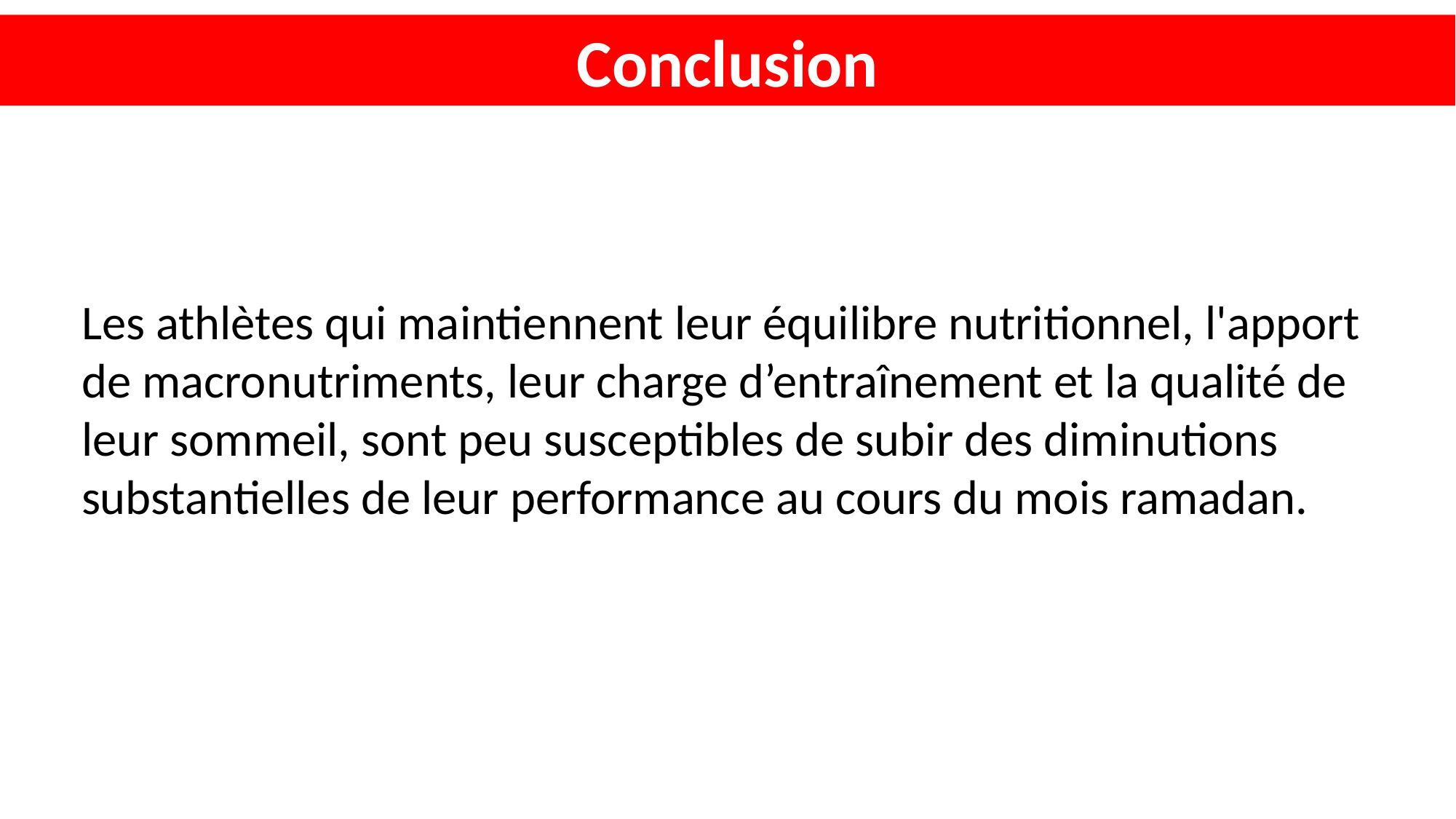

Conclusion

Les athlètes qui maintiennent leur équilibre nutritionnel, l'apport de macronutriments, leur charge d’entraînement et la qualité de leur sommeil, sont peu susceptibles de subir des diminutions substantielles de leur performance au cours du mois ramadan.